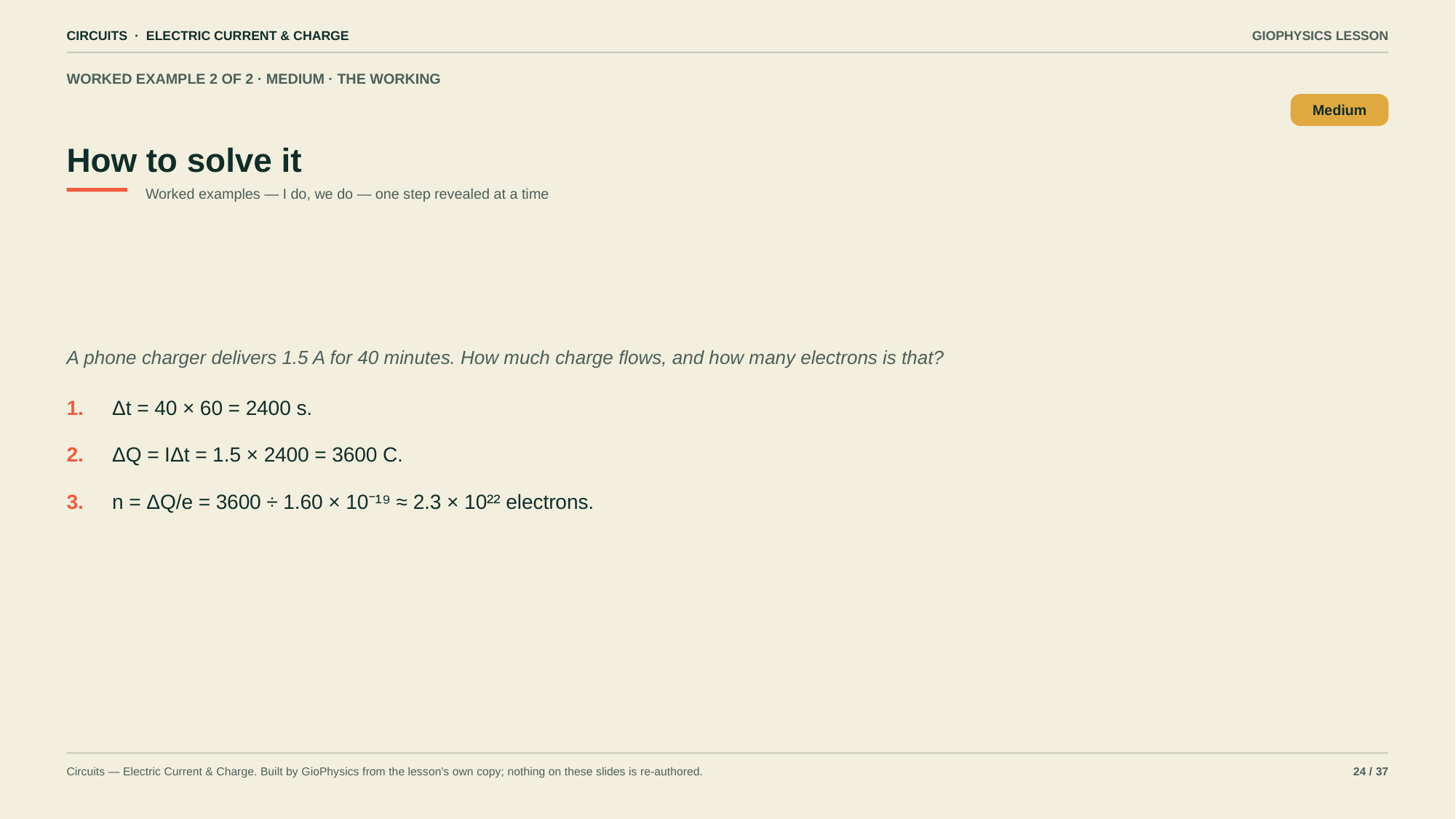

CIRCUITS  ·  ELECTRIC CURRENT & CHARGE
GIOPHYSICS LESSON

WORKED EXAMPLE 2 OF 2 · MEDIUM · THE WORKING
How to solve it

Medium
Worked examples — I do, we do — one step revealed at a time

A phone charger delivers 1.5 A for 40 minutes. How much charge flows, and how many electrons is that?
1.
Δt = 40 × 60 = 2400 s.
2.
ΔQ = IΔt = 1.5 × 2400 = 3600 C.
3.
n = ΔQ/e = 3600 ÷ 1.60 × 10⁻¹⁹ ≈ 2.3 × 10²² electrons.

Circuits — Electric Current & Charge. Built by GioPhysics from the lesson's own copy; nothing on these slides is re-authored.
24 / 37